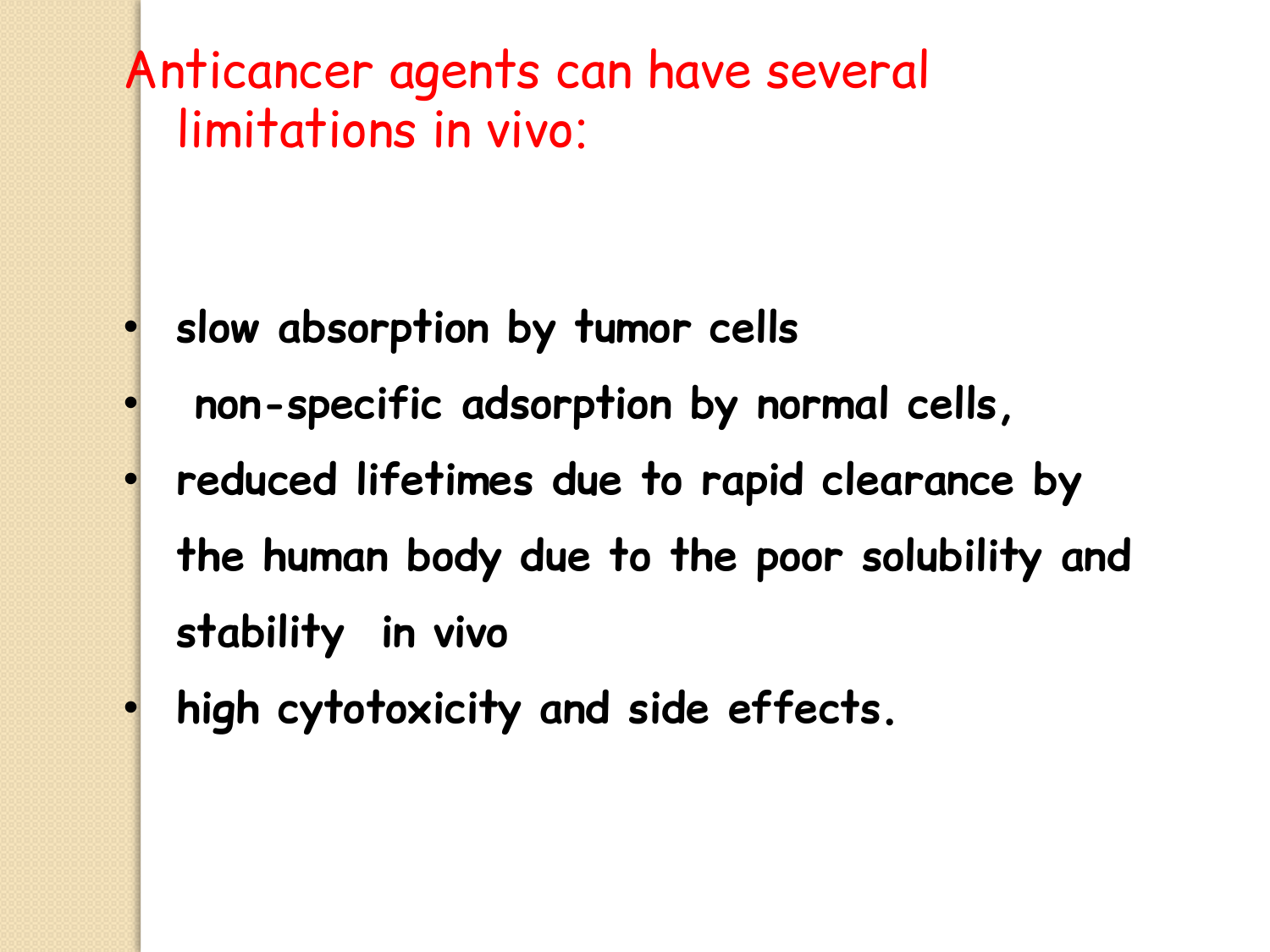

Anticancer agents can have several limitations in vivo:

slow absorption by tumor cells
 non-specific adsorption by normal cells,
reduced lifetimes due to rapid clearance by the human body due to the poor solubility and stability  in vivo
high cytotoxicity and side effects.